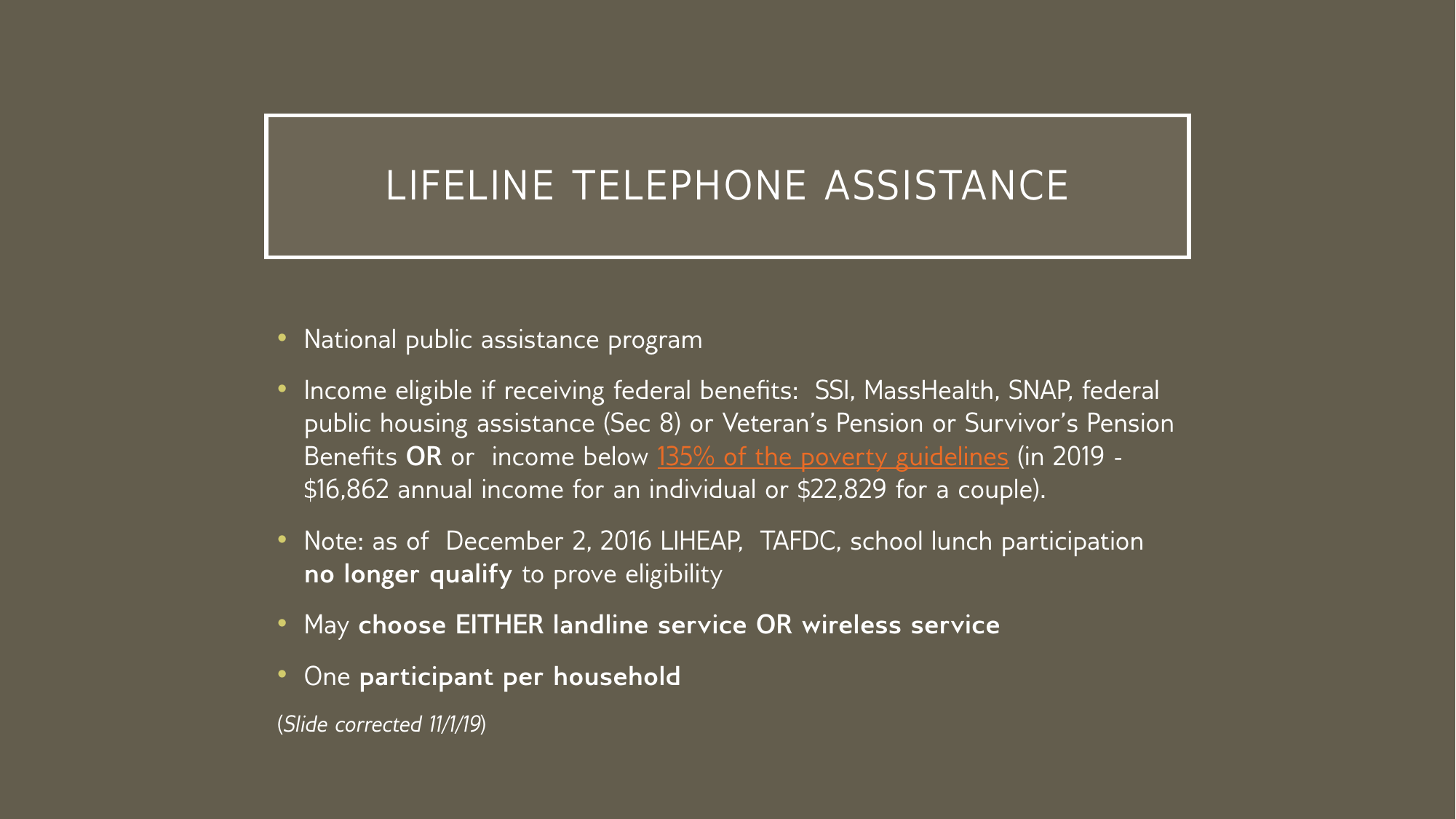

# Lifeline Telephone Assistance
National public assistance program
Income eligible if receiving federal benefits:  SSI, MassHealth, SNAP, federal public housing assistance (Sec 8) or Veteran’s Pension or Survivor’s Pension Benefits OR or  income below 135% of the poverty guidelines (in 2019 - $16,862 annual income for an individual or $22,829 for a couple).
Note: as of  December 2, 2016 LIHEAP,  TAFDC, school lunch participation no longer qualify to prove eligibility
May choose EITHER landline service OR wireless service
One participant per household
(Slide corrected 11/1/19)